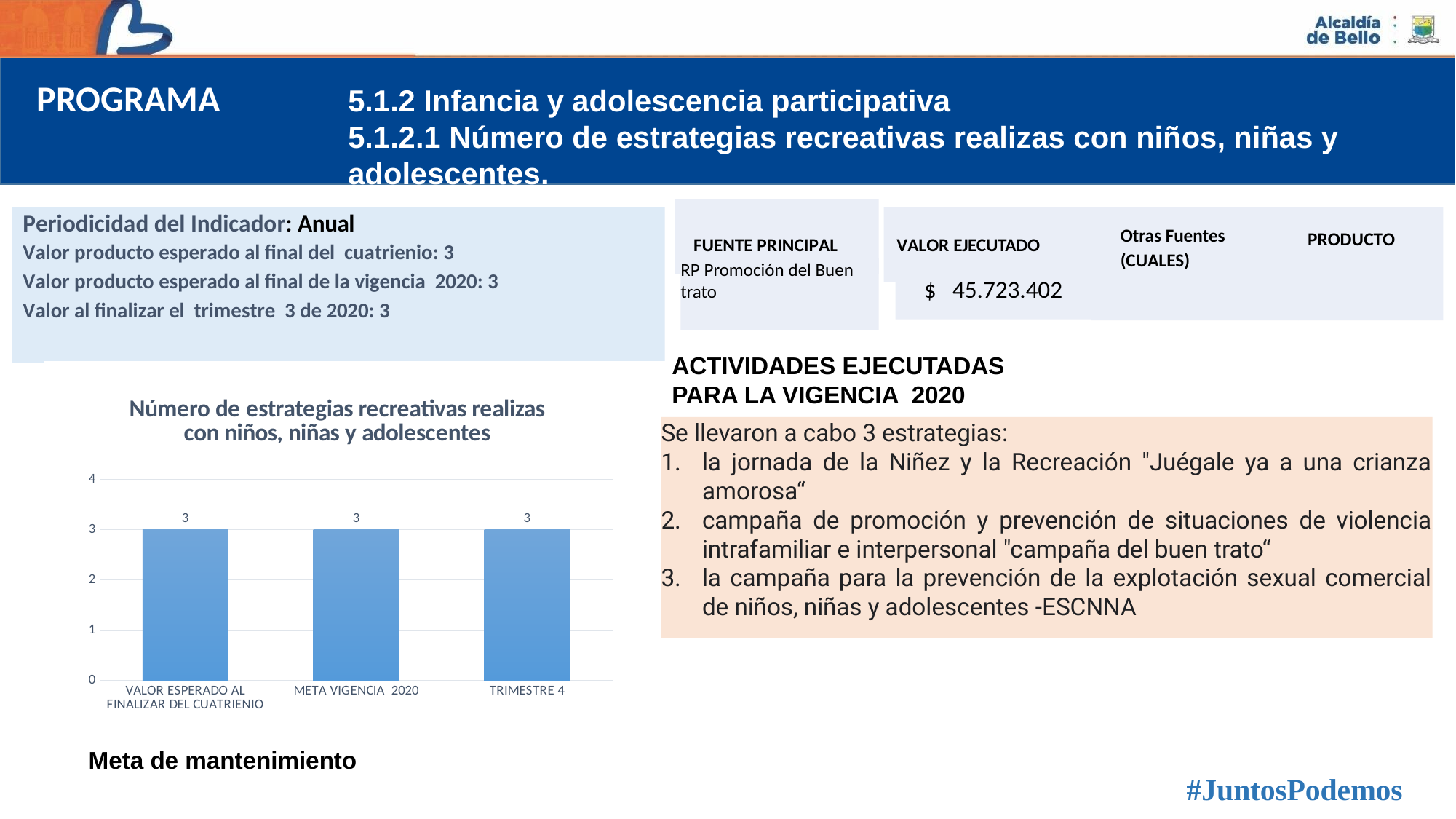

PROGRAMA
5.1.2 Infancia y adolescencia participativa
5.1.2.1 Número de estrategias recreativas realizas con niños, niñas y
adolescentes.

Periodicidad del Indicador: Anual
Valor producto esperado al final del  cuatrienio: 3
Valor producto esperado al final de la vigencia  2020: 3
Valor al finalizar el  trimestre  3 de 2020: 3
Otras Fuentes
(CUALES)
PRODUCTO
FUENTE PRINCIPAL
VALOR EJECUTADO
RP Promoción del Buen trato
 $   45.723.402

ACTIVIDADES EJECUTADAS
PARA LA VIGENCIA  2020

### Chart: Número de estrategias recreativas realizas con niños, niñas y adolescentes

| Category | Número de estrategias recreativas realizas con niños, niñas y
adolescentes |
|---|---|
| VALOR ESPERADO AL FINALIZAR DEL CUATRIENIO | 3.0 |
| META VIGENCIA  2020 | 3.0 |
| TRIMESTRE 4 | 3.0 |
Se llevaron a cabo 3 estrategias:
la jornada de la Niñez y la Recreación "Juégale ya a una crianza amorosa“
campaña de promoción y prevención de situaciones de violencia intrafamiliar e interpersonal "campaña del buen trato“
la campaña para la prevención de la explotación sexual comercial de niños, niñas y adolescentes -ESCNNA

Meta de mantenimiento
#JuntosPodemos